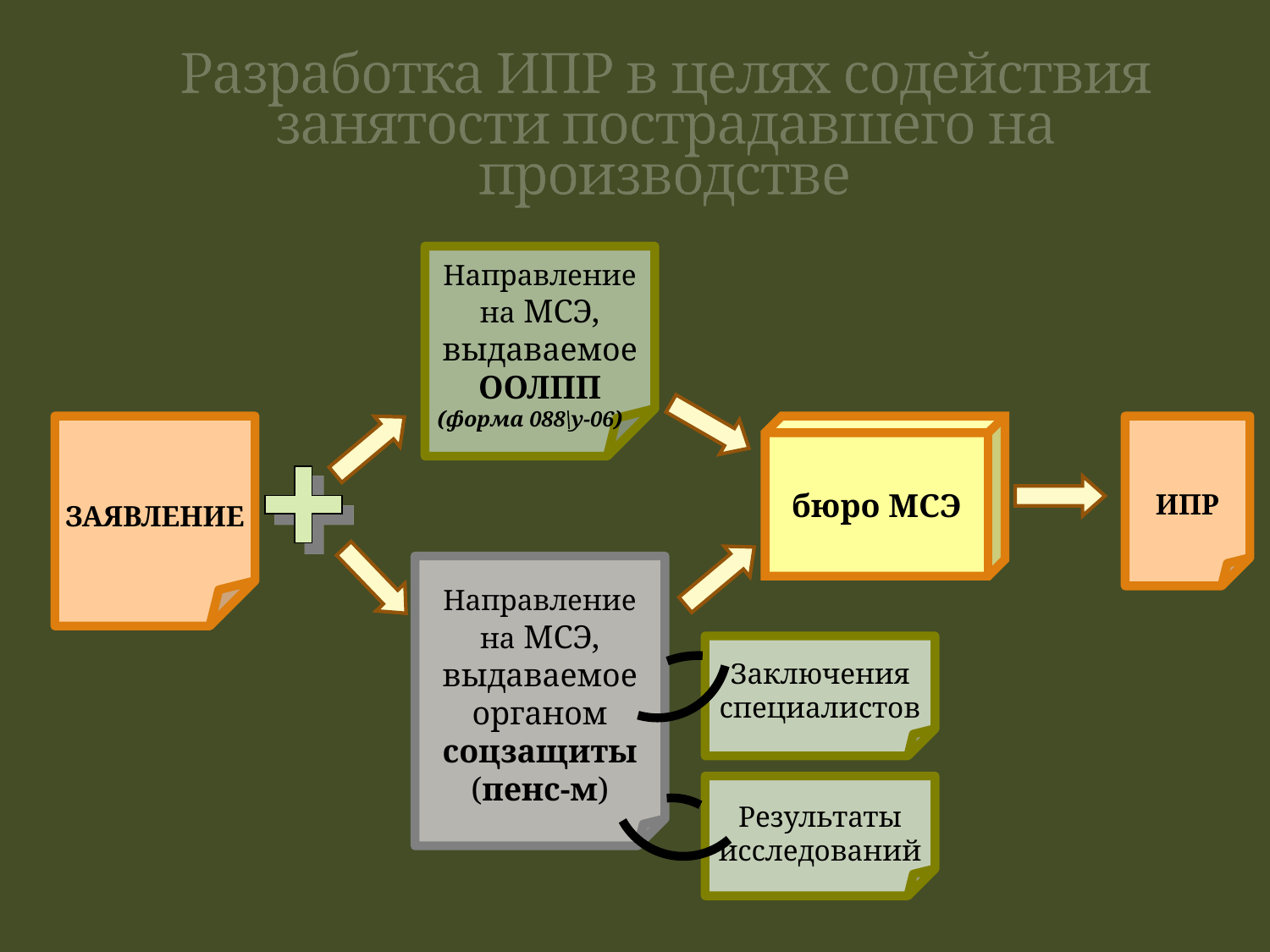

Разработка ИПР в целях содействия занятости пострадавшего на производстве

Направление
на МСЭ,
выдаваемое
ООЛПП
(форма 088\у-06)

ЗАЯВЛЕНИЕ
бюро МСЭ

ИПР

Направление
на МСЭ,
выдаваемое
органом
соцзащиты
(пенс-м)

Заключения
специалистов

Результаты
исследований